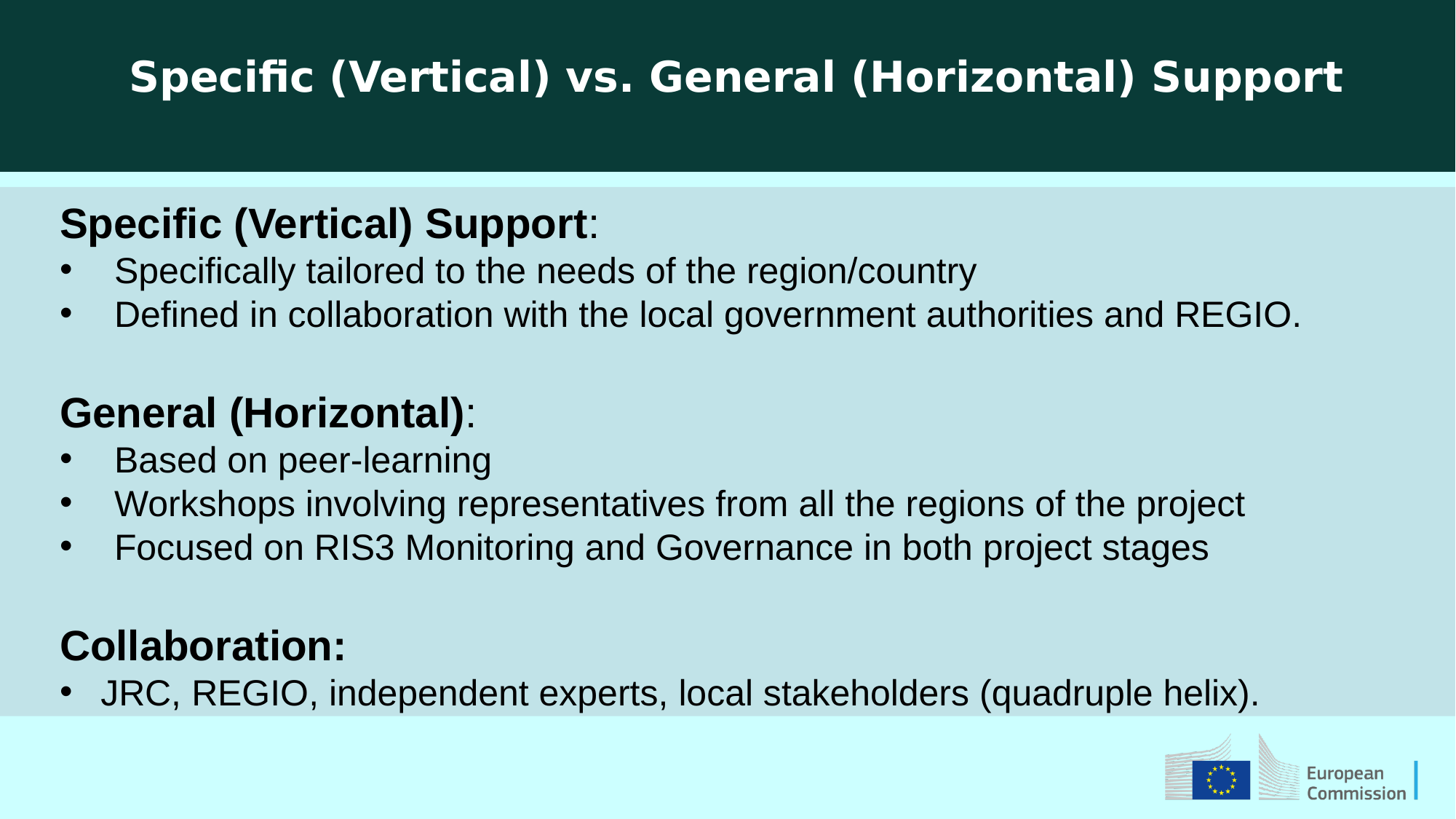

Specific (Vertical) vs. General (Horizontal) Support
Specific (Vertical) Support:
Specifically tailored to the needs of the region/country
Defined in collaboration with the local government authorities and REGIO.

General (Horizontal):
Based on peer-learning
Workshops involving representatives from all the regions of the project
Focused on RIS3 Monitoring and Governance in both project stages

Collaboration:
JRC, REGIO, independent experts, local stakeholders (quadruple helix).